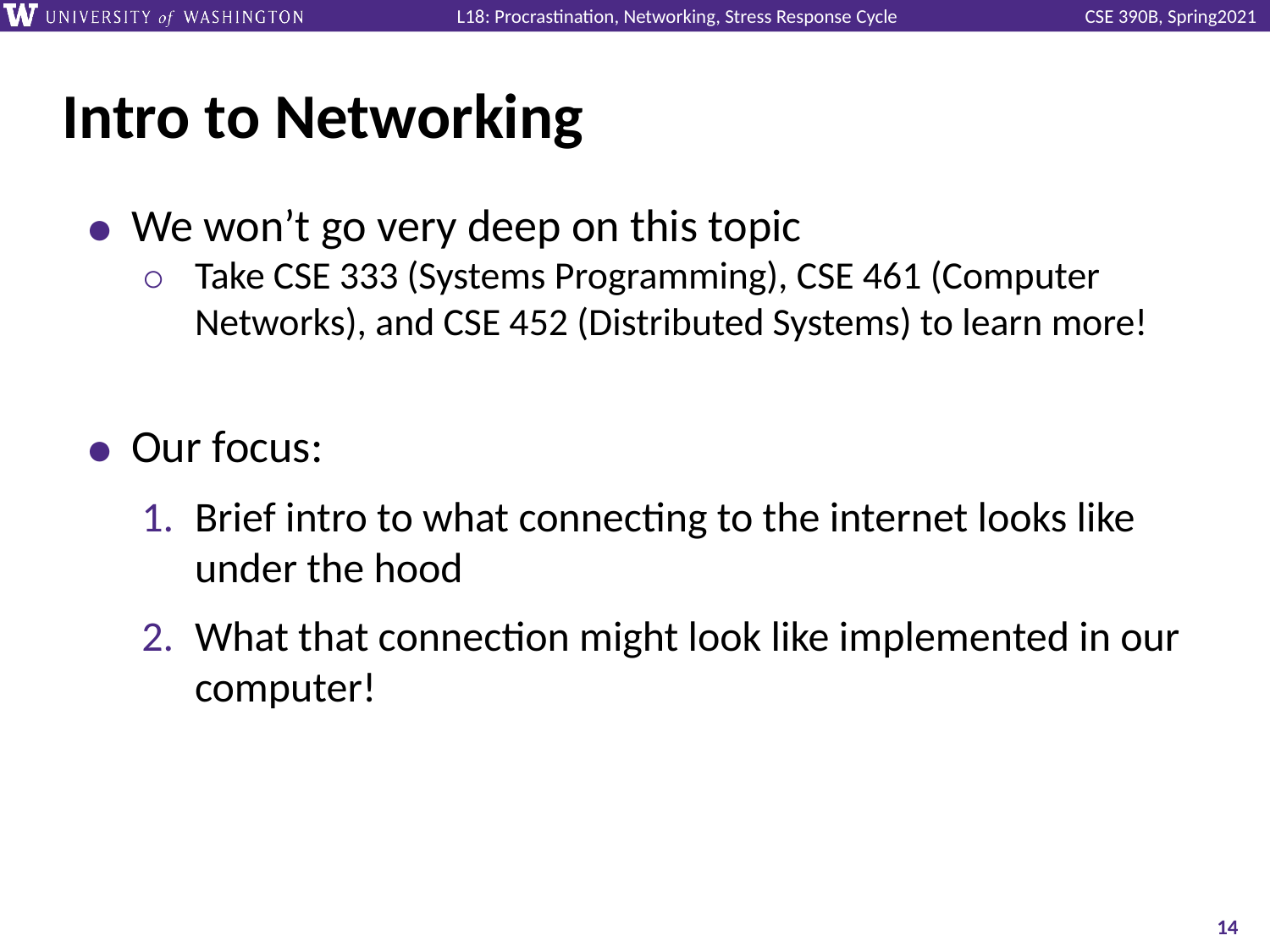

# Intro to Networking
We won’t go very deep on this topic
Take CSE 333 (Systems Programming), CSE 461 (Computer Networks), and CSE 452 (Distributed Systems) to learn more!

Our focus:
Brief intro to what connecting to the internet looks like under the hood
What that connection might look like implemented in our computer!
14